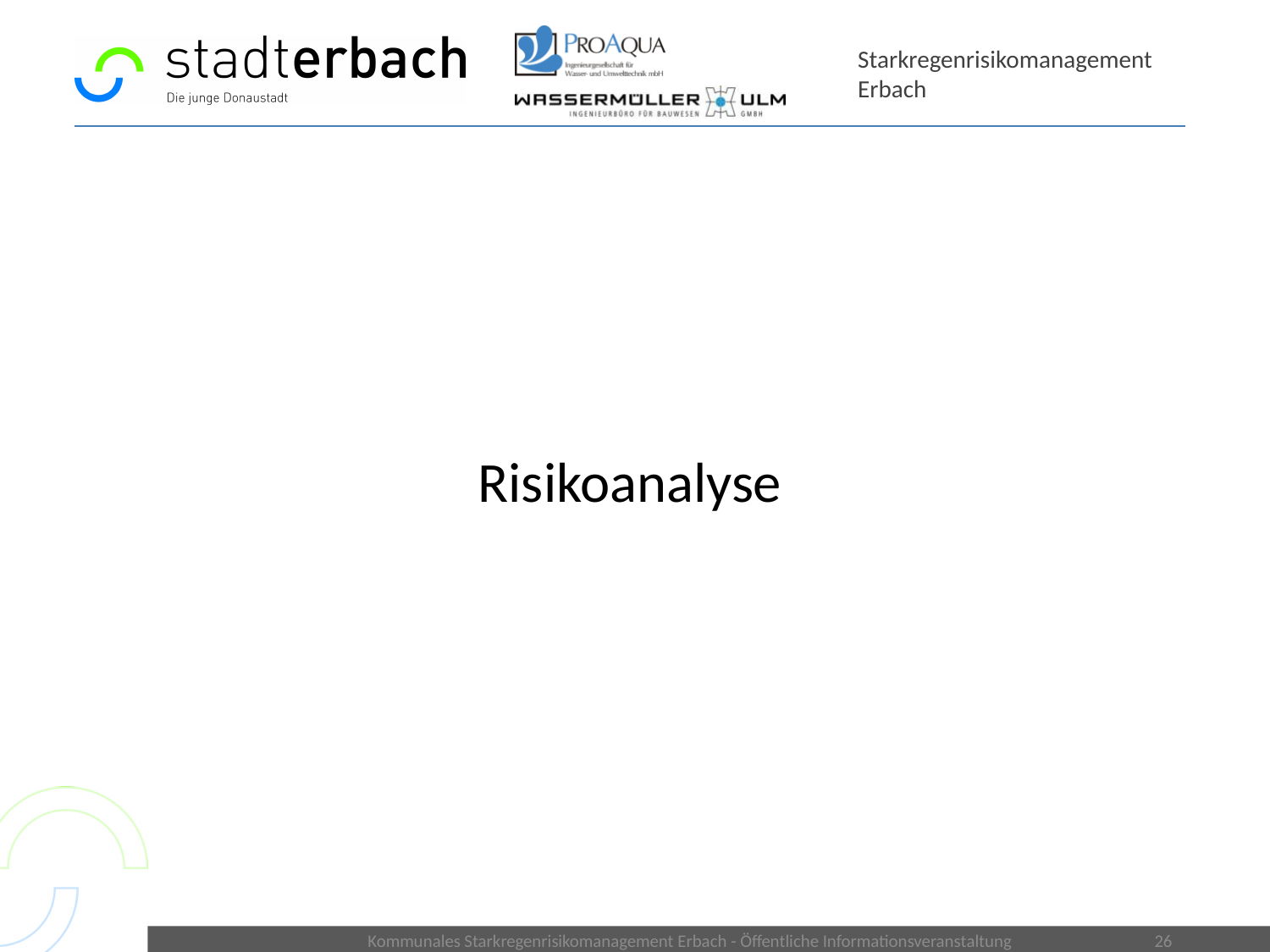

# Starkregenrisikomanagement Erbach

Risikoanalyse
Kommunales Starkregenrisikomanagement Erbach - Öffentliche Informationsveranstaltung
26